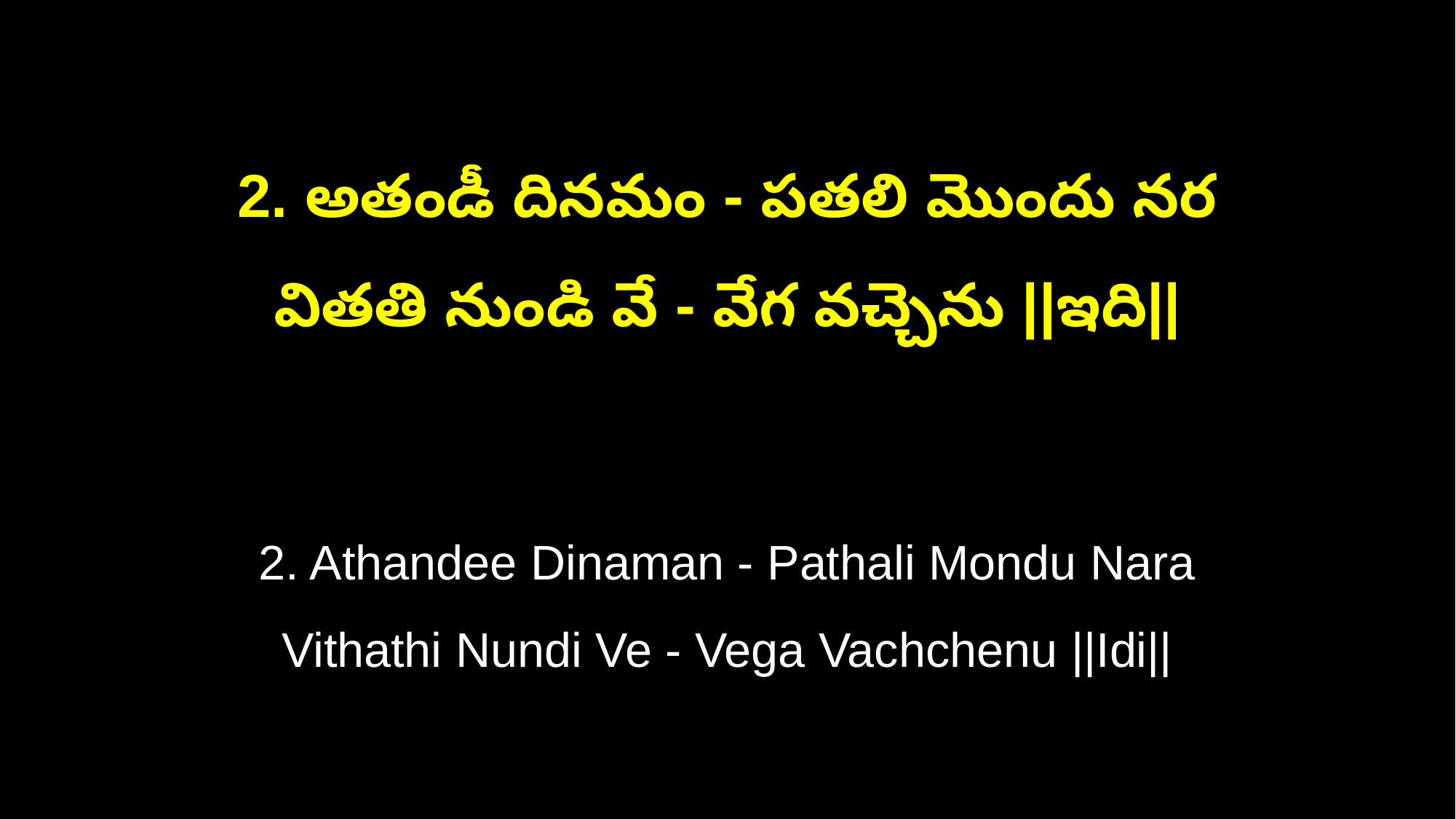

2. అతండీ దినమం - పతలి మొందు నర
వితతి నుండి వే - వేగ వచ్చెను ||ఇది||
2. Athandee Dinaman - Pathali Mondu Nara
Vithathi Nundi Ve - Vega Vachchenu ||Idi||